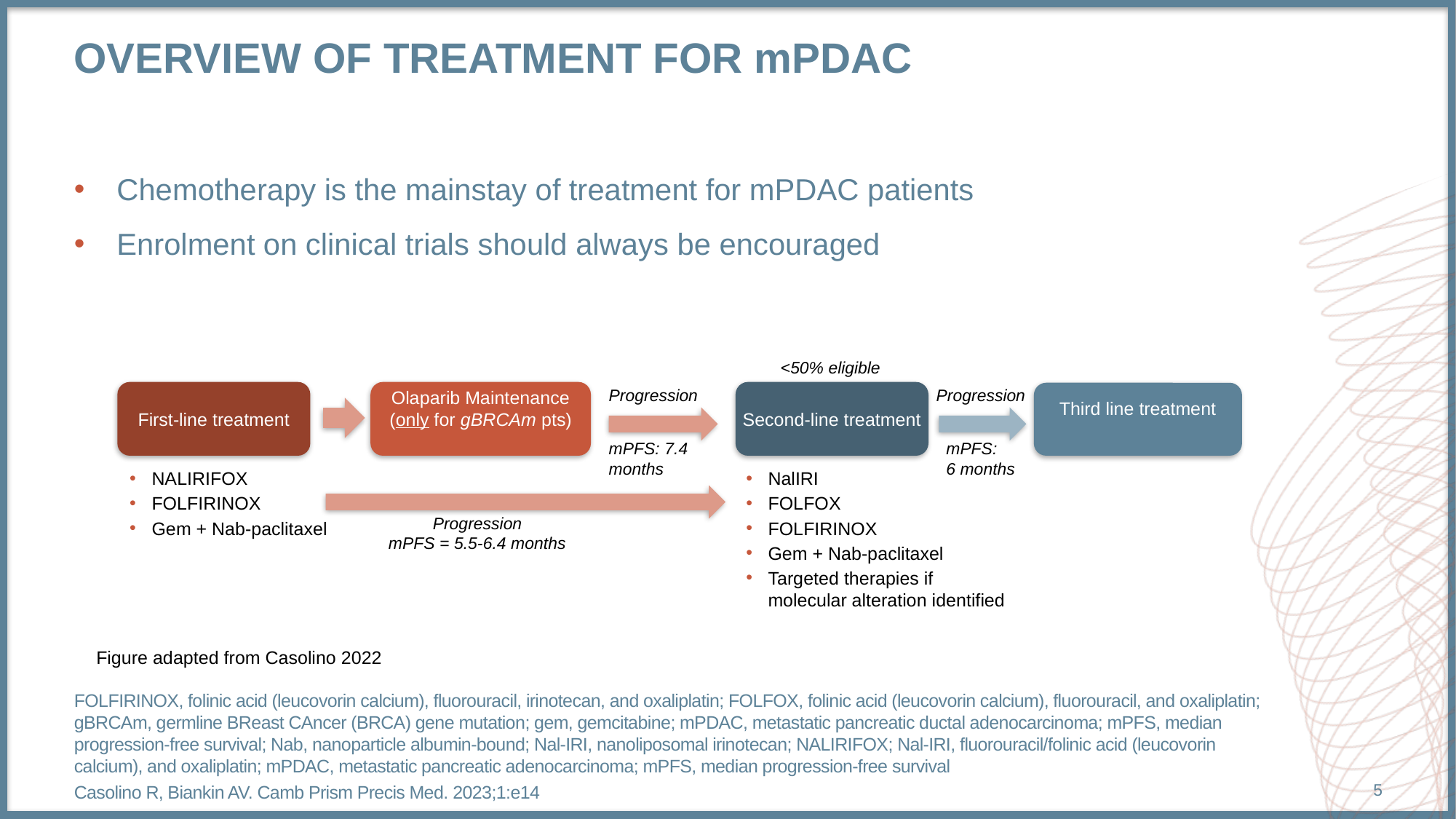

# Overview of treatment for mpdac
Chemotherapy is the mainstay of treatment for mPDAC patients
Enrolment on clinical trials should always be encouraged
<50% eligible
First-line treatment
Olaparib Maintenance (only for gBRCAm pts)
Second-line treatment
Third line treatment
Progression
Progression

mPFS: 7.4
months
mPFS:
6 months
NALIRIFOX
FOLFIRINOX
Gem + Nab-paclitaxel
NalIRI
FOLFOX
FOLFIRINOX
Gem + Nab-paclitaxel
Targeted therapies if
molecular alteration identified

Progression
mPFS = 5.5-6.4 months
Figure adapted from Casolino 2022
FOLFIRINOX, folinic acid (leucovorin calcium), fluorouracil, irinotecan, and oxaliplatin; FOLFOX, folinic acid (leucovorin calcium), fluorouracil, and oxaliplatin; gBRCAm, germline BReast CAncer (BRCA) gene mutation; gem, gemcitabine; mPDAC, metastatic pancreatic ductal adenocarcinoma; mPFS, median progression-free survival; Nab, nanoparticle albumin-bound; Nal-IRI, nanoliposomal irinotecan; NALIRIFOX; Nal-IRI, fluorouracil/folinic acid (leucovorin calcium), and oxaliplatin; mPDAC, metastatic pancreatic adenocarcinoma; mPFS, median progression-free survival
Casolino R, Biankin AV. Camb Prism Precis Med. 2023;1:e14
5